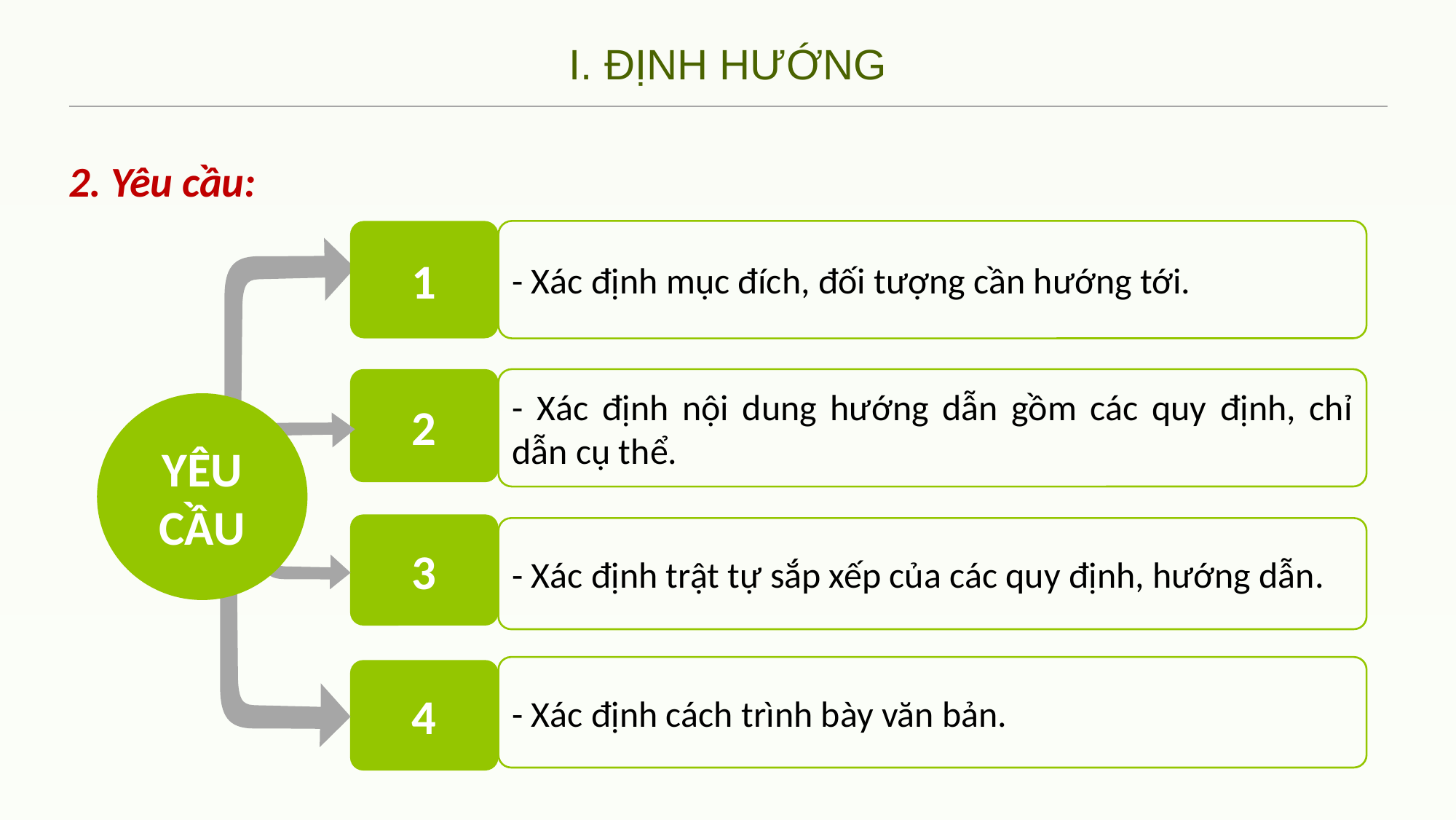

I. ĐỊNH HƯỚNG
2. Yêu cầu:
1
- Xác định mục đích, đối tượng cần hướng tới.

2
- Xác định nội dung hướng dẫn gồm các quy định, chỉ dẫn cụ thể.
YÊU CẦU

3
- Xác định trật tự sắp xếp của các quy định, hướng dẫn.
- Xác định cách trình bày văn bản.
4